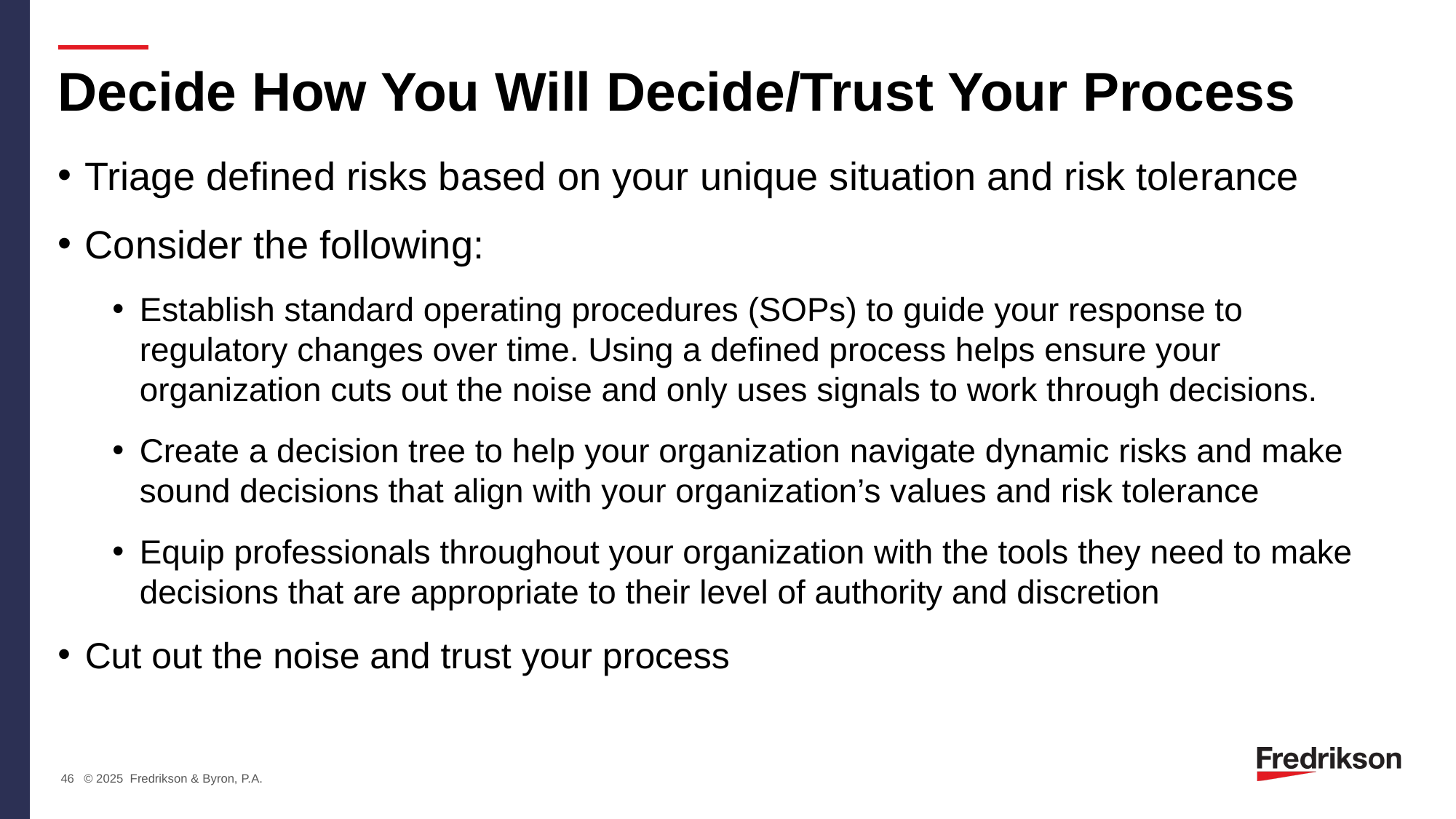

# Decide How You Will Decide/Trust Your Process
Triage defined risks based on your unique situation and risk tolerance
Consider the following:
Establish standard operating procedures (SOPs) to guide your response to regulatory changes over time. Using a defined process helps ensure your organization cuts out the noise and only uses signals to work through decisions.
Create a decision tree to help your organization navigate dynamic risks and make sound decisions that align with your organization’s values and risk tolerance
Equip professionals throughout your organization with the tools they need to make decisions that are appropriate to their level of authority and discretion
Cut out the noise and trust your process
46